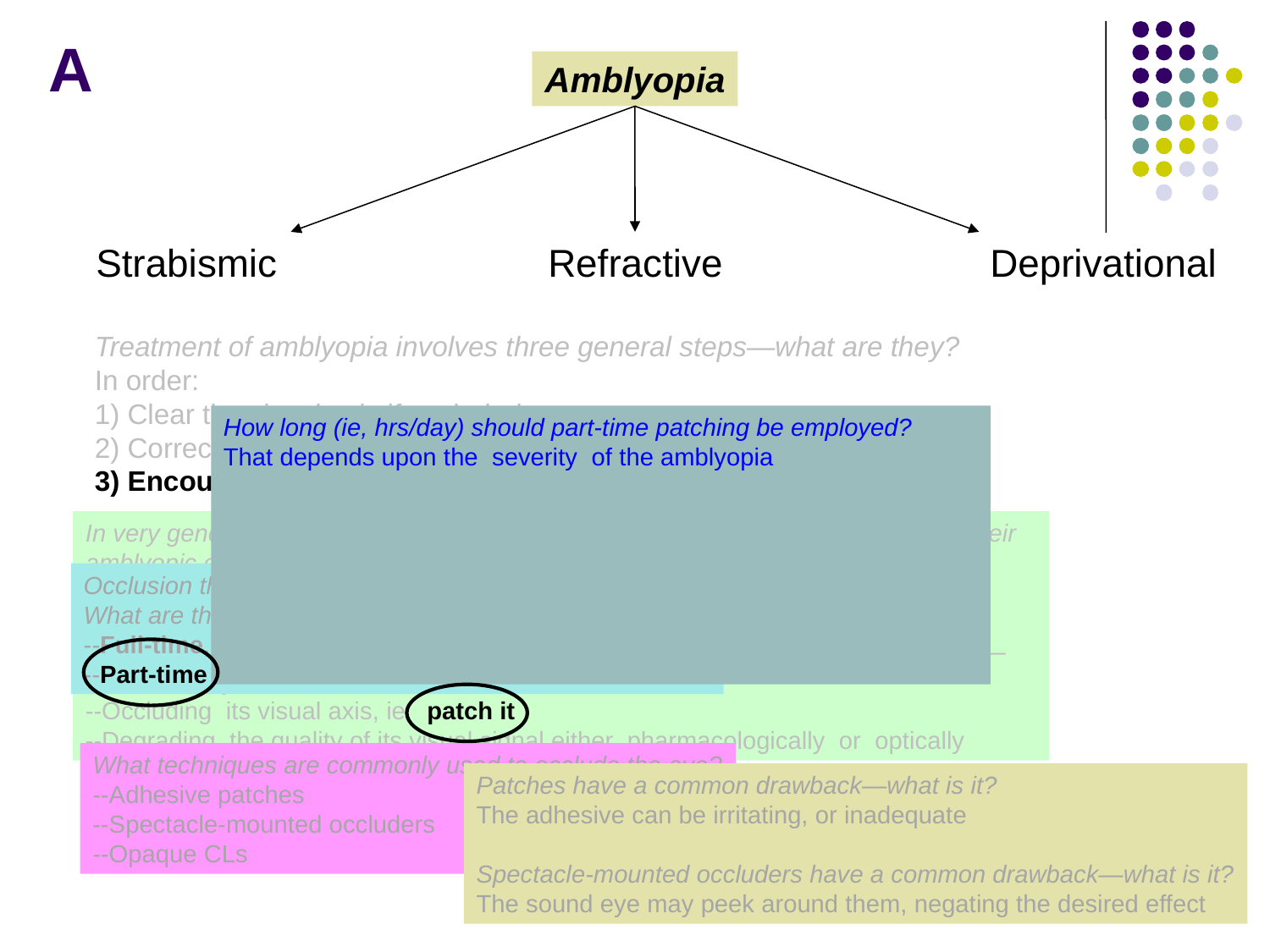

A
Amblyopia
Strabismic
Refractive
Deprivational
Treatment of amblyopia involves three general steps—what are they?
In order:
1) Clear the visual axis if occluded
2) Correct any significant refractive error present
3) Encourage (ie, force; require) the child to use the amblyopic eye
How long (ie, hrs/day) should part-time patching be employed?
That depends upon the  severity  of the amblyopia. If it’s severe (VA equal to or worse than about  20/125 ),  6  hrs/d is indicated. If more moderate (VA 20/100 or better),  2  hrs/d may be enough.

What sort of followup schedule should be used when part-time patching is employed?
As there is essentially no risk of inducing reverse amblyopia or strabismus, re-eval in  2-3 months  is reasonable
In very general terms (ie, not specific techniques), how do you get a child to use their amblyopic eye?
You make it their better-seeing eye by disrupting the vision in their sound eye

There are two broad categories of technique for disrupting vision in the sound eye—what are they?
--Occluding  its visual axis, ie,  patch it
--Degrading  the quality of its visual signal either  pharmacologically  or  optically
Occlusion therapy can be conducted in one of two ways. What are they?
--Full-time, which means  ‘during all waking hours’
--Part-time

What techniques are commonly used to occlude the eye?
--Adhesive patches
--Spectacle-mounted occluders
--Opaque CLs
Patches have a common drawback—what is it?
The adhesive can be irritating, or inadequate

Spectacle-mounted occluders have a common drawback—what is it?
The sound eye may peek around them, negating the desired effect